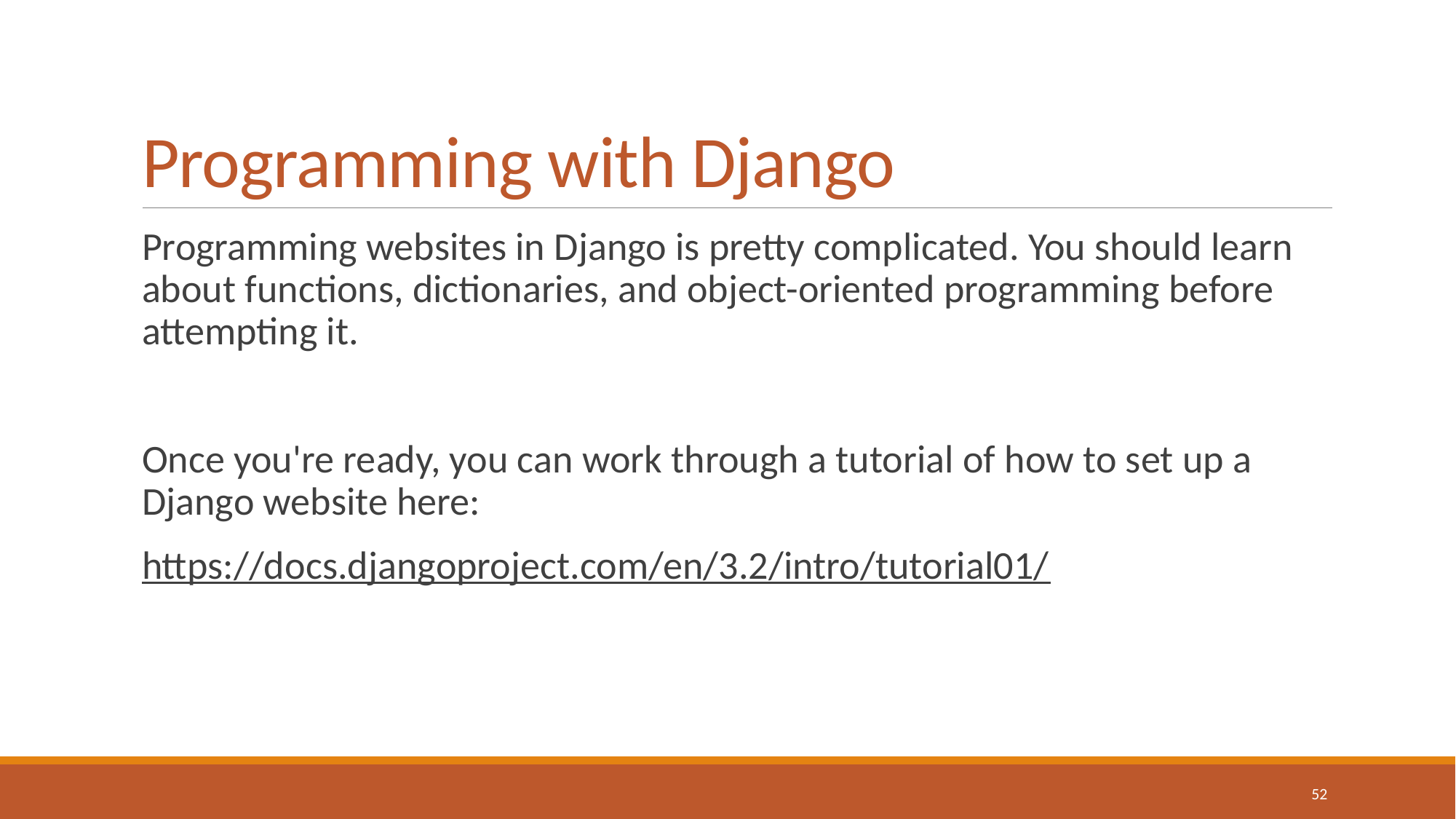

# Programming with Django
Programming websites in Django is pretty complicated. You should learn about functions, dictionaries, and object-oriented programming before attempting it.

Once you're ready, you can work through a tutorial of how to set up a Django website here:
https://docs.djangoproject.com/en/3.2/intro/tutorial01/
52